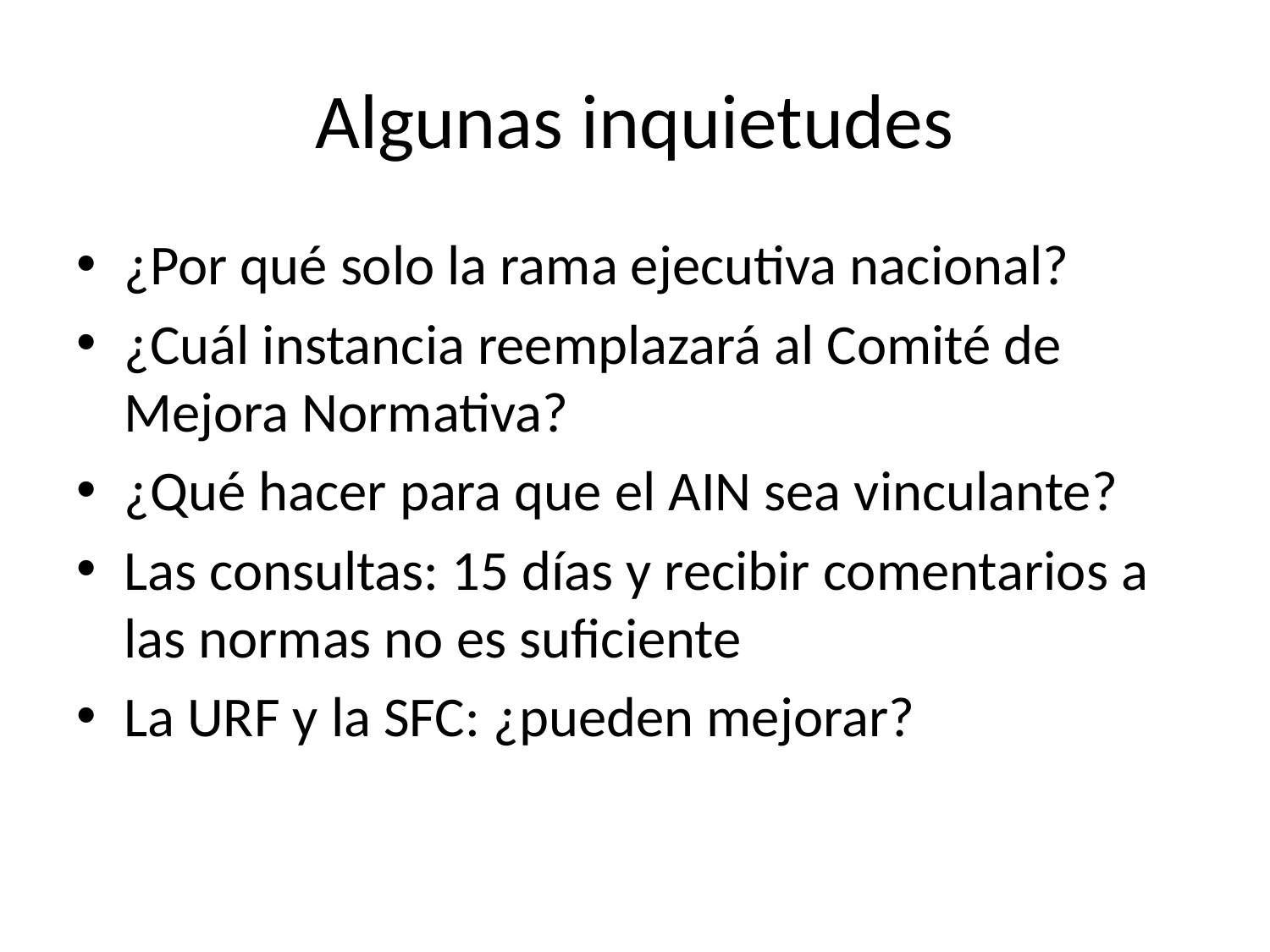

# Algunas inquietudes
¿Por qué solo la rama ejecutiva nacional?
¿Cuál instancia reemplazará al Comité de Mejora Normativa?
¿Qué hacer para que el AIN sea vinculante?
Las consultas: 15 días y recibir comentarios a las normas no es suficiente
La URF y la SFC: ¿pueden mejorar?